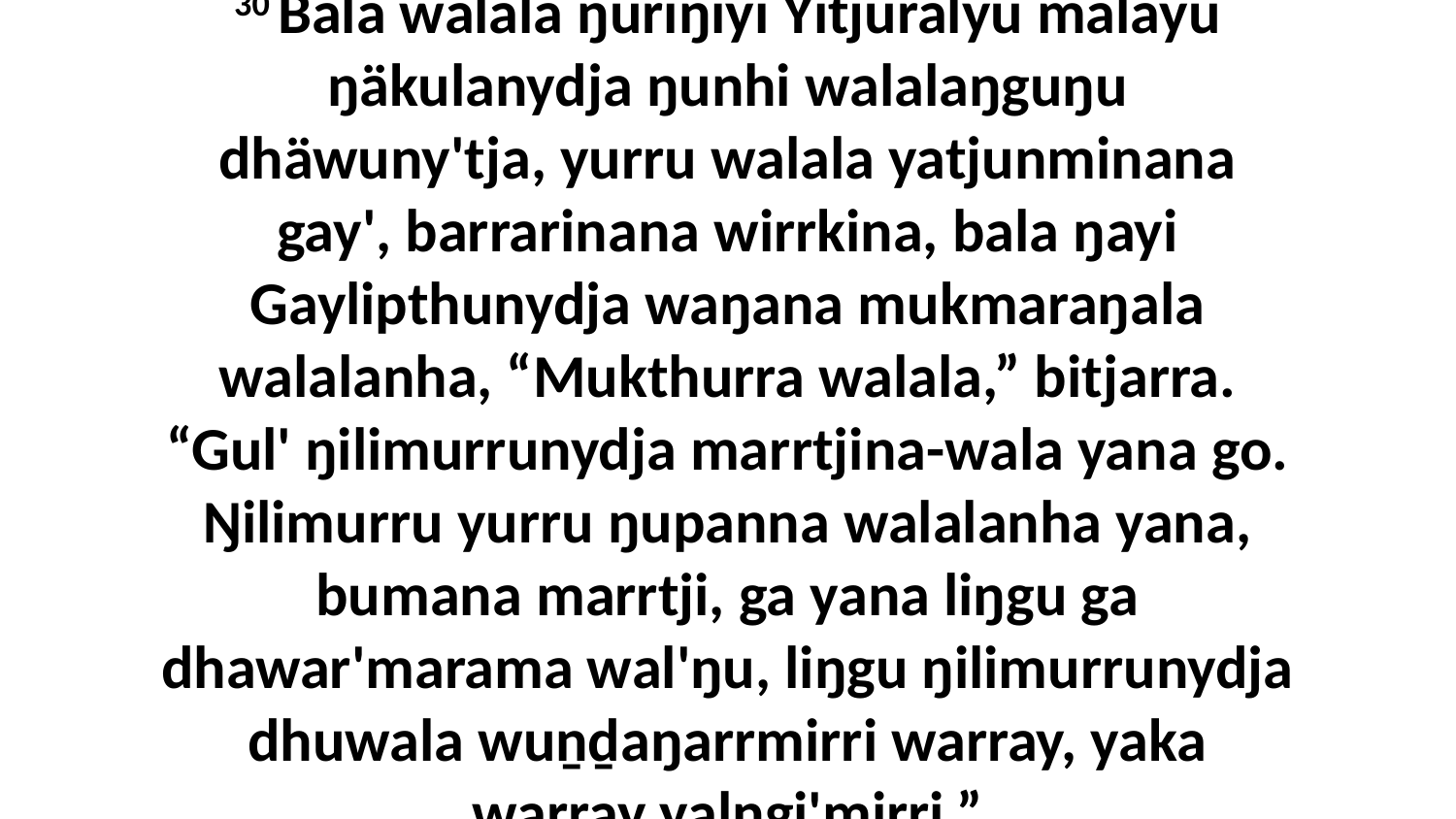

30 Bala walala ŋuriŋiyi Yitjuralyu malayu ŋäkulanydja ŋunhi walalaŋguŋu dhäwuny'tja, yurru walala yatjunminana gay', barrarinana wirrkina, bala ŋayi Gaylipthunydja waŋana mukmaraŋala walalanha, “Mukthurra walala,” bitjarra. “Gul' ŋilimurrunydja marrtjina-wala yana go. Ŋilimurru yurru ŋupanna walalanha yana, bumana marrtji, ga yana liŋgu ga dhawar'marama wal'ŋu, liŋgu ŋilimurrunydja dhuwala wuṉḏaŋarrmirri warray, yaka warray yalŋgi'mirri.”